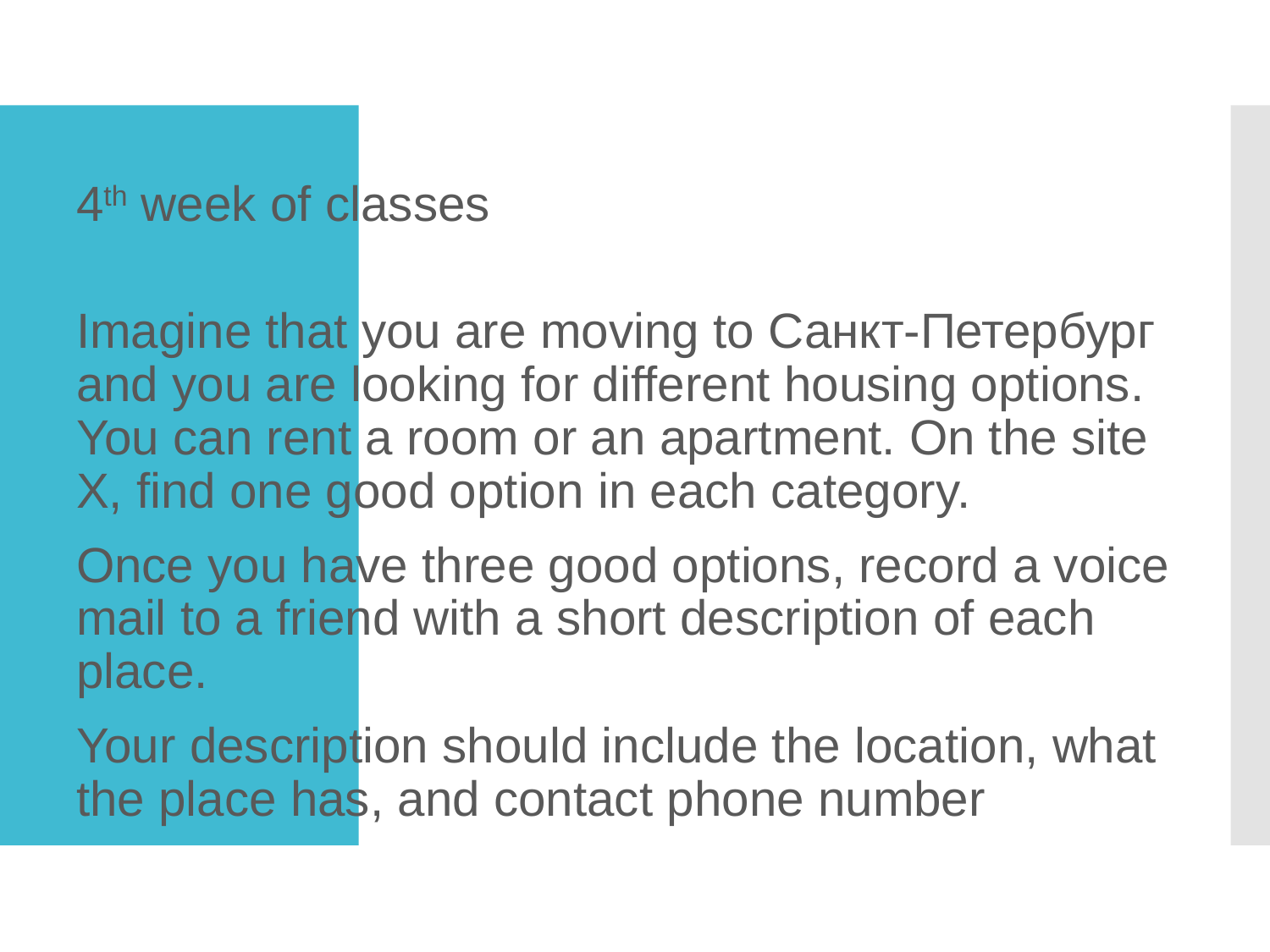

4th week of classes
Imagine that you are moving to Санкт-Петербург and you are looking for different housing options. You can rent a room or an apartment. On the site X, find one good option in each category.
Once you have three good options, record a voice mail to a friend with a short description of each place.
Your description should include the location, what the place has, and contact phone number